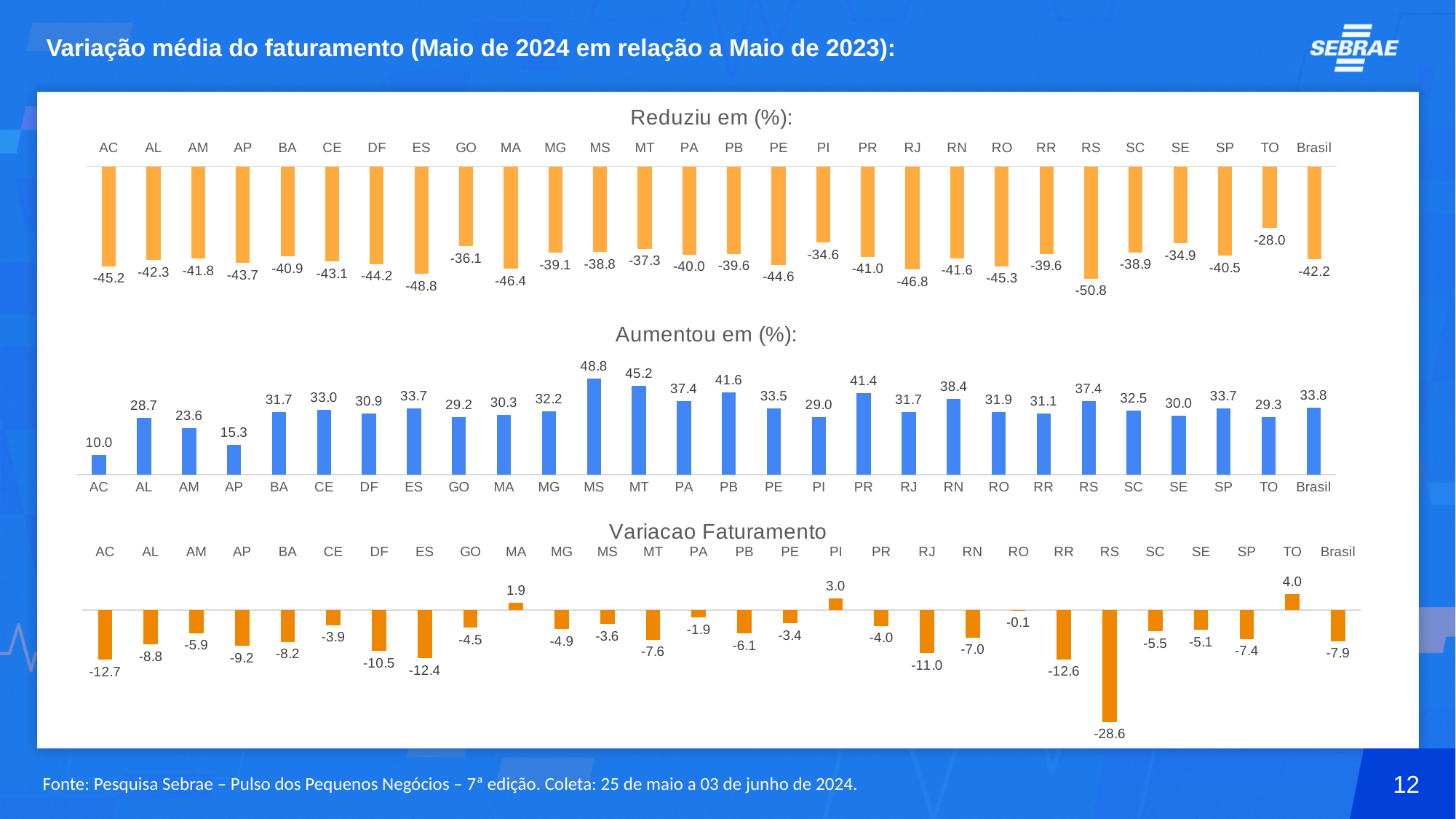

# Variação média do faturamento (Maio de 2024 em relação a Maio de 2023):

### Chart:

| Category | Reduziu em (%): |
|---|---|
| AC | -45.22545688309303 |
| AL | -42.3452384636811 |
| AM | -41.760030679257945 |
| AP | -43.72194105388508 |
| BA | -40.8553119138543 |
| CE | -43.10379091829465 |
| DF | -44.2333655852931 |
| ES | -48.78031983782869 |
| GO | -36.11693316504478 |
| MA | -46.35789738430583 |
| MG | -39.10913963353794 |
| MS | -38.83353718973407 |
| MT | -37.29899617863457 |
| PA | -39.98275047069664 |
| PB | -39.64693988727555 |
| PE | -44.604765044392245 |
| PI | -34.59437514965497 |
| PR | -40.977278083308825 |
| RJ | -46.81450928320633 |
| RN | -41.5735046854083 |
| RO | -45.27930297550551 |
| RR | -39.58365019011407 |
| RS | -50.79661302285062 |
| SC | -38.9169935100587 |
| SE | -34.88303784069859 |
| SP | -40.478357766727626 |
| TO | -27.969205197944994 |
| Brasil | -42.15019514030696 |

### Chart:

| Category | Aumentou em (%): |
|---|---|
| AC | 10.0 |
| AL | 28.67217174109642 |
| AM | 23.584031167435402 |
| AP | 15.296112899232481 |
| BA | 31.69390860376155 |
| CE | 33.02117628518708 |
| DF | 30.936027991017806 |
| ES | 33.66409694584806 |
| GO | 29.19226622774522 |
| MA | 30.338558879191037 |
| MG | 32.15963646780823 |
| MS | 48.81151878176136 |
| MT | 45.15544083432687 |
| PA | 37.44617402559046 |
| PB | 41.61655965202982 |
| PE | 33.53927646947407 |
| PI | 28.988551218966663 |
| PR | 41.35163701187692 |
| RJ | 31.71268442456392 |
| RN | 38.35734408317639 |
| RO | 31.856480618710393 |
| RR | 31.124062165058948 |
| RS | 37.426455367823976 |
| SC | 32.52391229151942 |
| SE | 29.99599911091353 |
| SP | 33.69373680948388 |
| TO | 29.303424687002536 |
| Brasil | 33.769935548648334 |

### Chart:

| Category | Variacao Faturamento |
|---|---|
| AC | -12.740217391304348 |
| AL | -8.843598524431238 |
| AM | -5.903572407805151 |
| AP | -9.221539795512843 |
| BA | -8.156795627920749 |
| CE | -3.9040615851403357 |
| DF | -10.517738469828306 |
| ES | -12.384925962163214 |
| GO | -4.5395886678099115 |
| MA | 1.9151092690278864 |
| MG | -4.933419224077458 |
| MS | -3.604170895479969 |
| MT | -7.612356827558354 |
| PA | -1.9372204723287183 |
| PB | -6.059716375894597 |
| PE | -3.3988961230890533 |
| PI | 3.0305119095276183 |
| PR | -4.021623887107539 |
| RJ | -10.986071545906974 |
| RN | -7.012872967263476 |
| RO | -0.09125522101096384 |
| RR | -12.628853356381448 |
| RS | -28.64953618849537 |
| SC | -5.495222034851031 |
| SE | -5.070078779170588 |
| SP | -7.428887310841786 |
| TO | 3.9982604237241617 |
| Brasil | -7.947936628349287 |
12
Fonte: Pesquisa Sebrae – Pulso dos Pequenos Negócios – 7ª edição. Coleta: 25 de maio a 03 de junho de 2024.